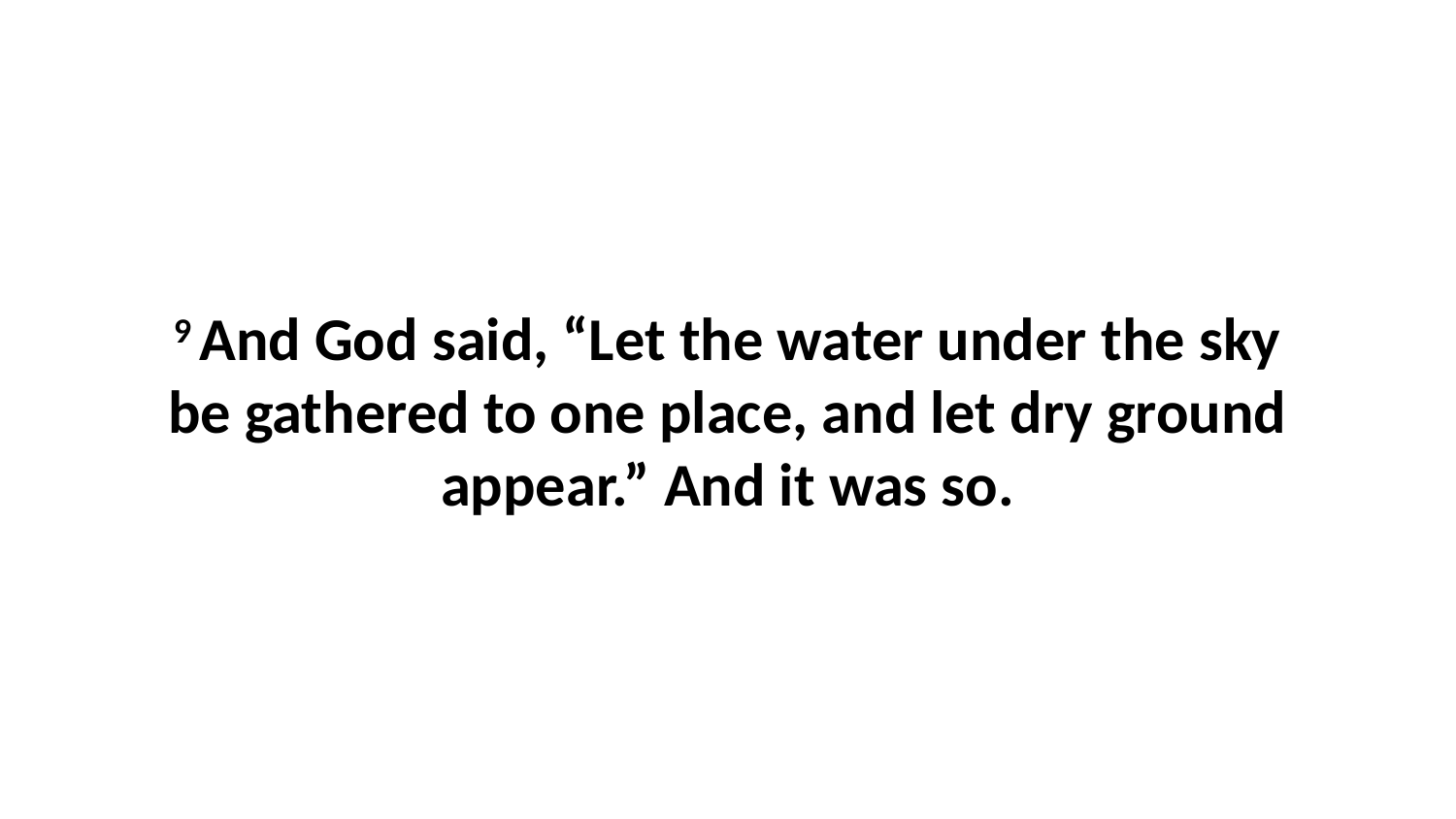

9 And God said, “Let the water under the sky be gathered to one place, and let dry ground appear.” And it was so.